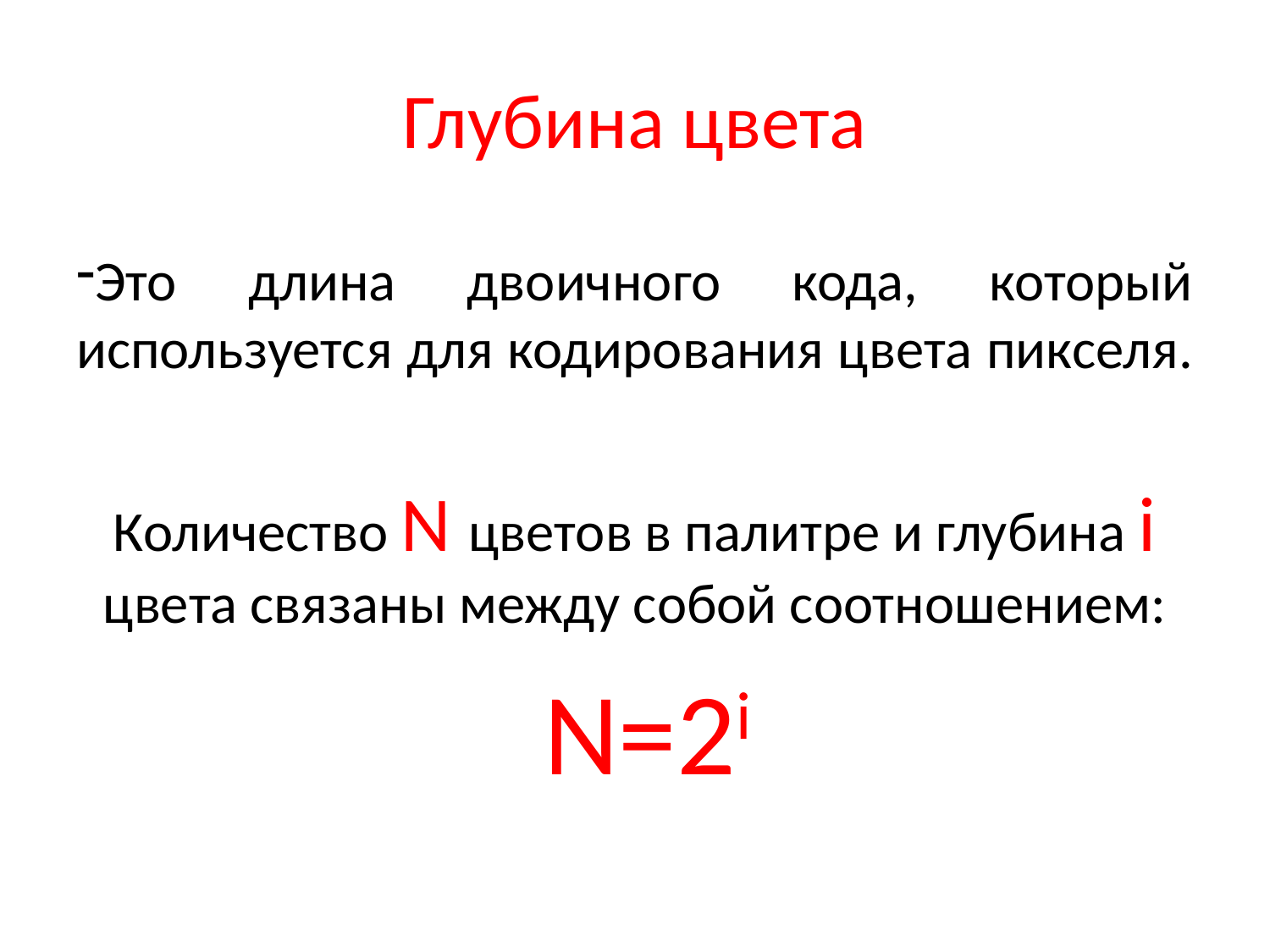

# Глубина цвета
Это длина двоичного кода, который используется для кодирования цвета пикселя.

Количество N цветов в палитре и глубина i цвета связаны между собой соотношением:
  N=2i